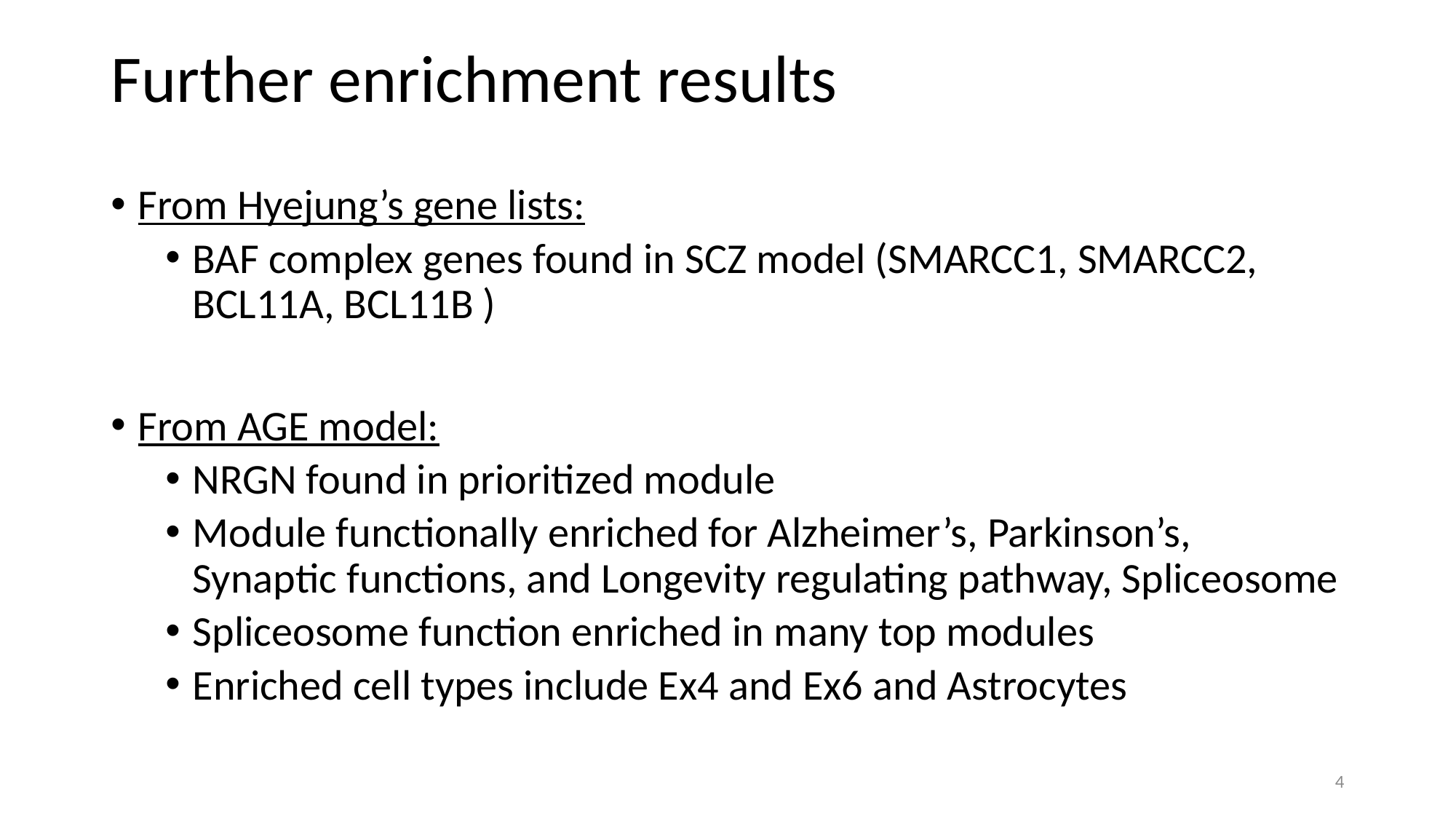

# Further enrichment results
From Hyejung’s gene lists:
BAF complex genes found in SCZ model (SMARCC1, SMARCC2, BCL11A, BCL11B )

From AGE model:
NRGN found in prioritized module
Module functionally enriched for Alzheimer’s, Parkinson’s, Synaptic functions, and Longevity regulating pathway, Spliceosome
Spliceosome function enriched in many top modules
Enriched cell types include Ex4 and Ex6 and Astrocytes

4